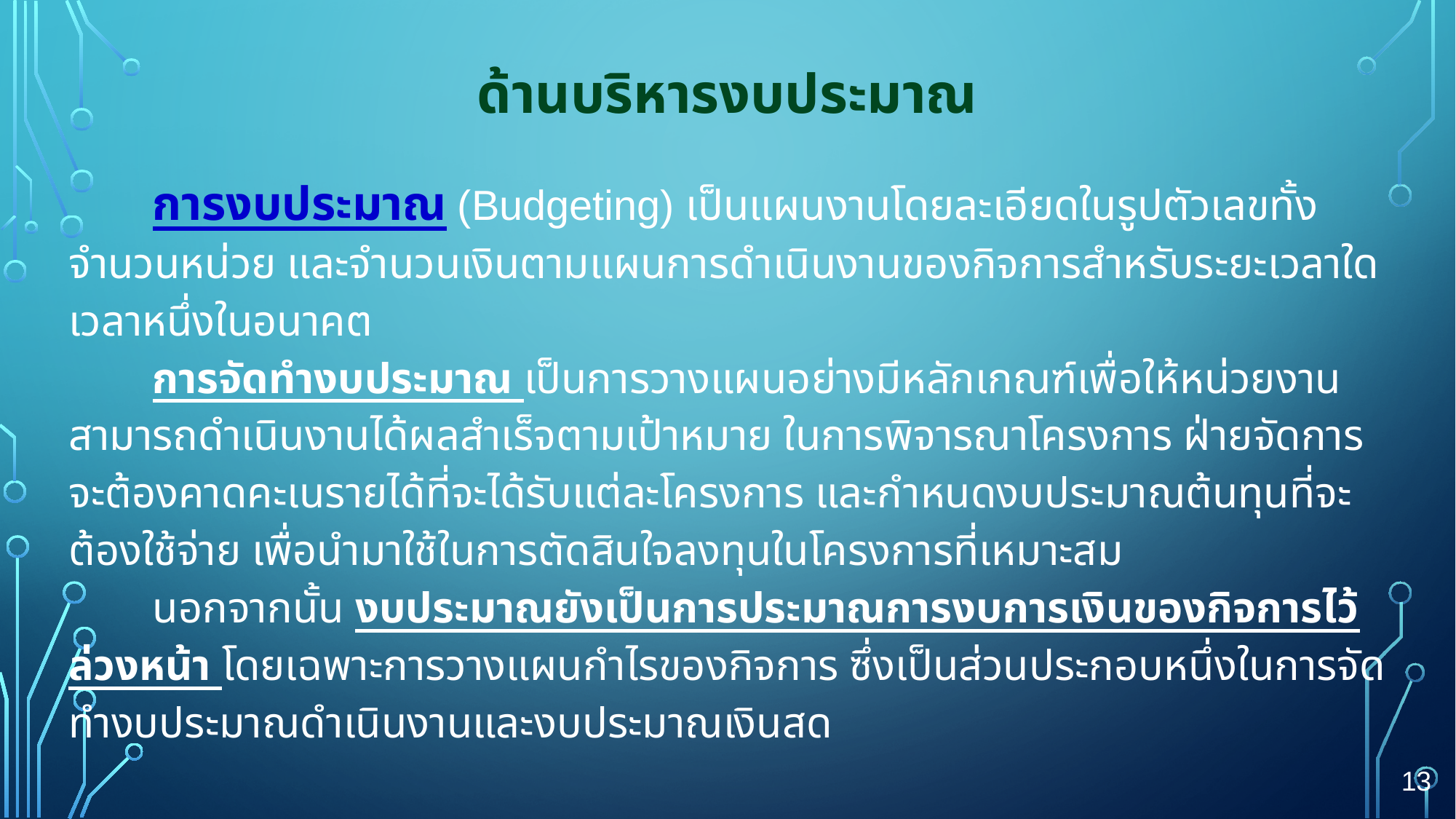

# ด้านบริหารงบประมาณ
	การงบประมาณ (Budgeting) เป็นแผนงานโดยละเอียดในรูปตัวเลขทั้งจำนวนหน่วย และจำนวนเงินตามแผนการดำเนินงานของกิจการสำหรับระยะเวลาใด เวลาหนึ่งในอนาคต
	การจัดทำงบประมาณ เป็นการวางแผนอย่างมีหลักเกณฑ์เพื่อให้หน่วยงานสามารถดำเนินงานได้ผลสำเร็จตามเป้าหมาย ในการพิจารณาโครงการ ฝ่ายจัดการ จะต้องคาดคะเนรายได้ที่จะได้รับแต่ละโครงการ และกำหนดงบประมาณต้นทุนที่จะต้องใช้จ่าย เพื่อนำมาใช้ในการตัดสินใจลงทุนในโครงการที่เหมาะสม
	นอกจากนั้น งบประมาณยังเป็นการประมาณการงบการเงินของกิจการไว้ล่วงหน้า โดยเฉพาะการวางแผนกำไรของกิจการ ซึ่งเป็นส่วนประกอบหนึ่งในการจัดทำงบประมาณดำเนินงานและงบประมาณเงินสด
13